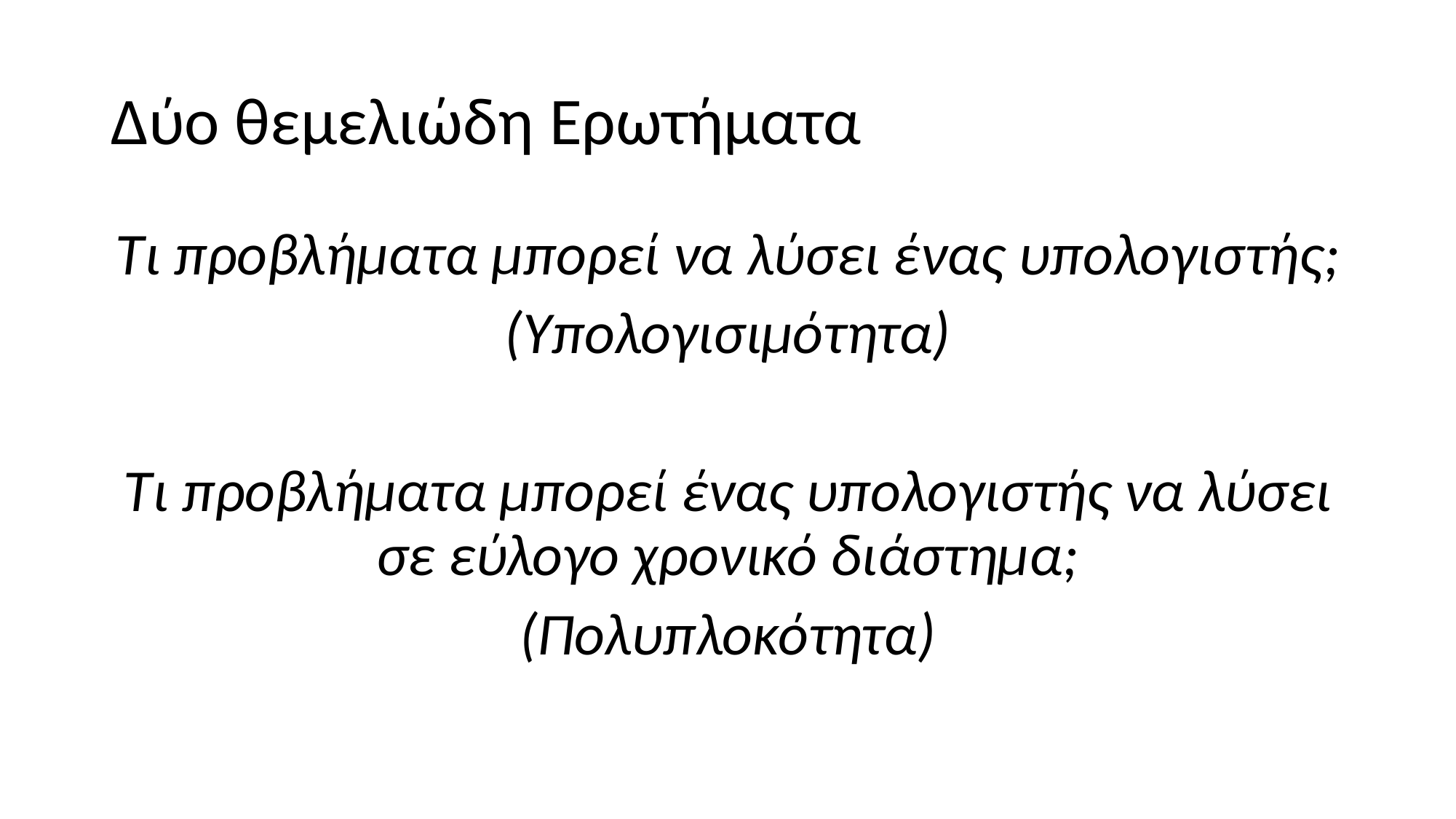

# Δύο θεμελιώδη Ερωτήματα
Τι προβλήματα μπορεί να λύσει ένας υπολογιστής;
(Υπολογισιμότητα)

Τι προβλήματα μπορεί ένας υπολογιστής να λύσει σε εύλογο χρονικό διάστημα;
(Πολυπλοκότητα)